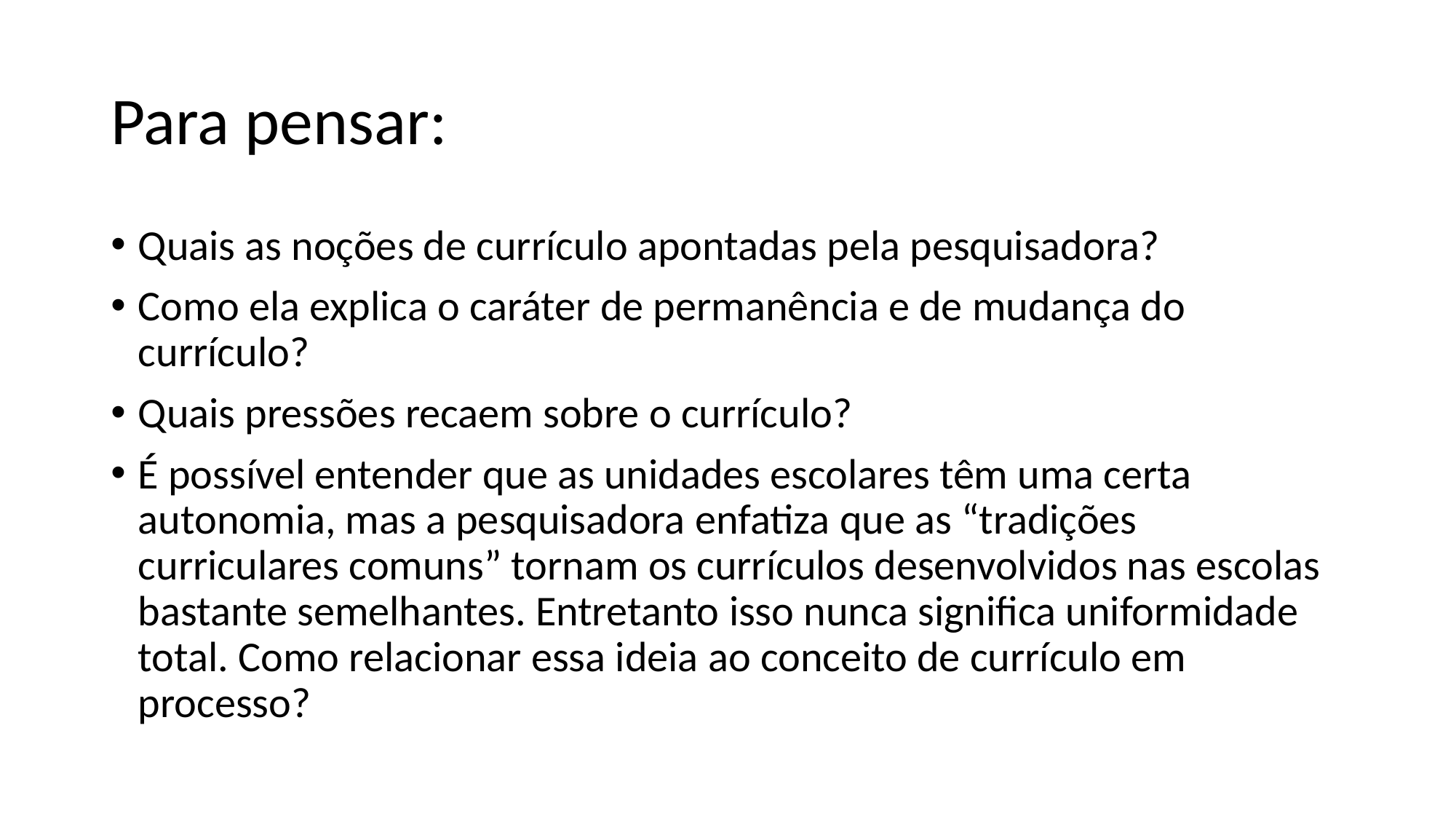

# Para pensar:
Quais as noções de currículo apontadas pela pesquisadora?
Como ela explica o caráter de permanência e de mudança do currículo?
Quais pressões recaem sobre o currículo?
É possível entender que as unidades escolares têm uma certa autonomia, mas a pesquisadora enfatiza que as “tradições curriculares comuns” tornam os currículos desenvolvidos nas escolas bastante semelhantes. Entretanto isso nunca significa uniformidade total. Como relacionar essa ideia ao conceito de currículo em processo?